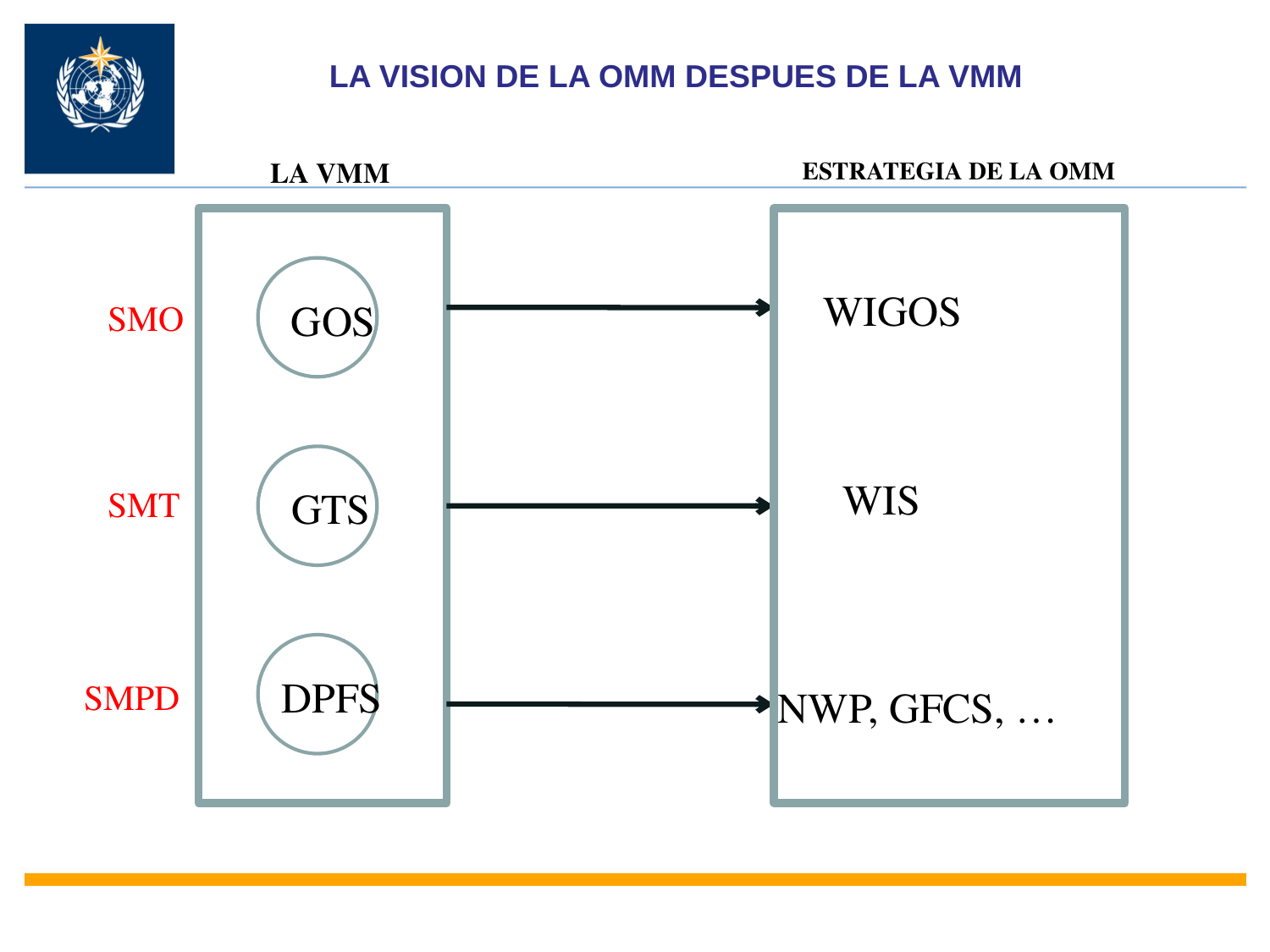

LA VISION DE LA OMM DESPUES DE LA VMM
ESTRATEGIA DE LA OMM
LA VMM

WIGOS
GOS
SMO

WIS
SMT
GTS

DPFS
SMPD
NWP, GFCS, …